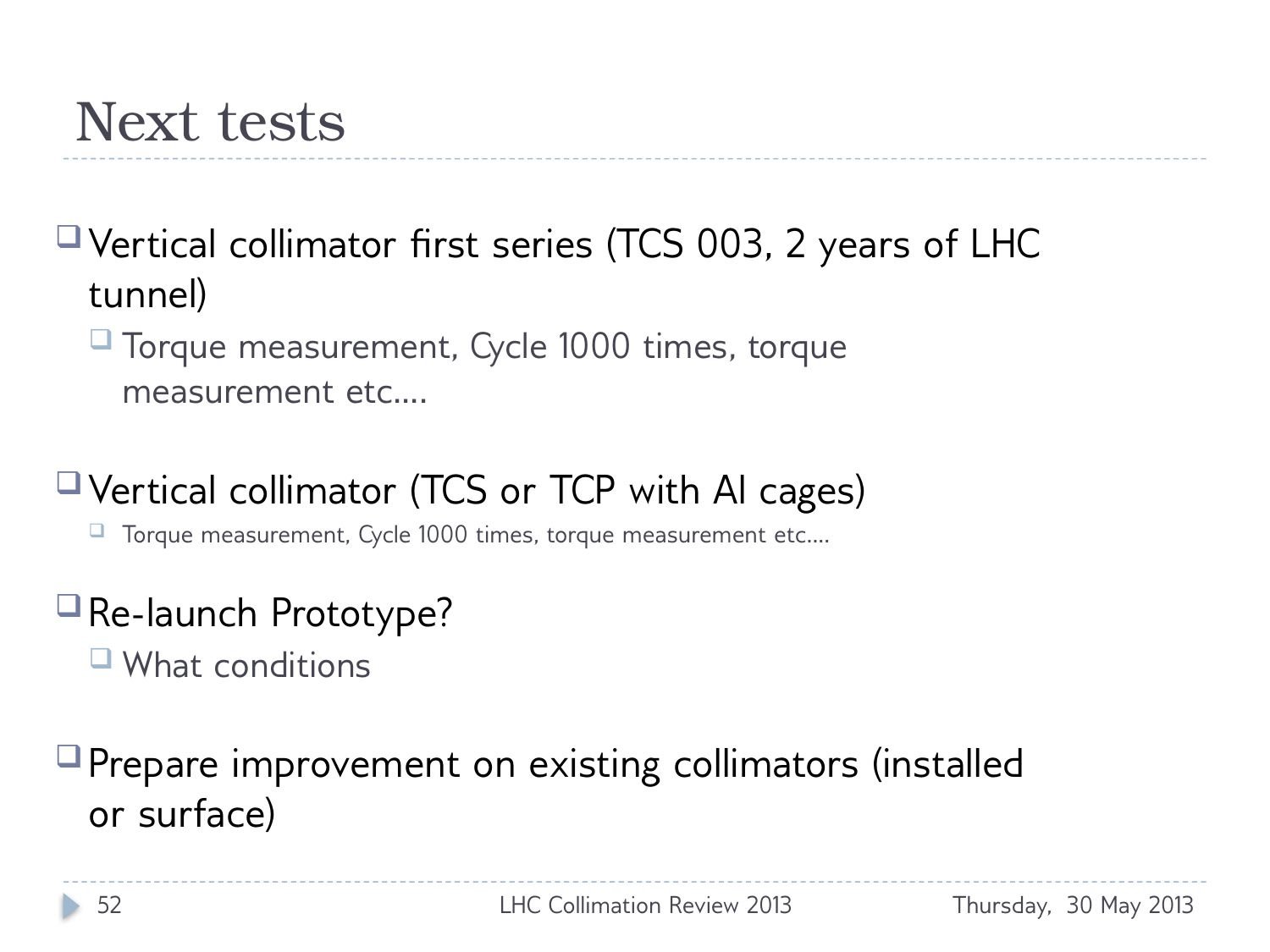

# Next tests

Vertical collimator first series (TCS 003, 2 years of LHC tunnel)
Torque measurement, Cycle 1000 times, torque measurement etc....

Vertical collimator (TCS or TCP with Al cages)
Torque measurement, Cycle 1000 times, torque measurement etc....
Re-launch Prototype?
What conditions
Prepare improvement on existing collimators (installed or surface)

52
LHC Collimation Review 2013
Thursday,  30 May 2013